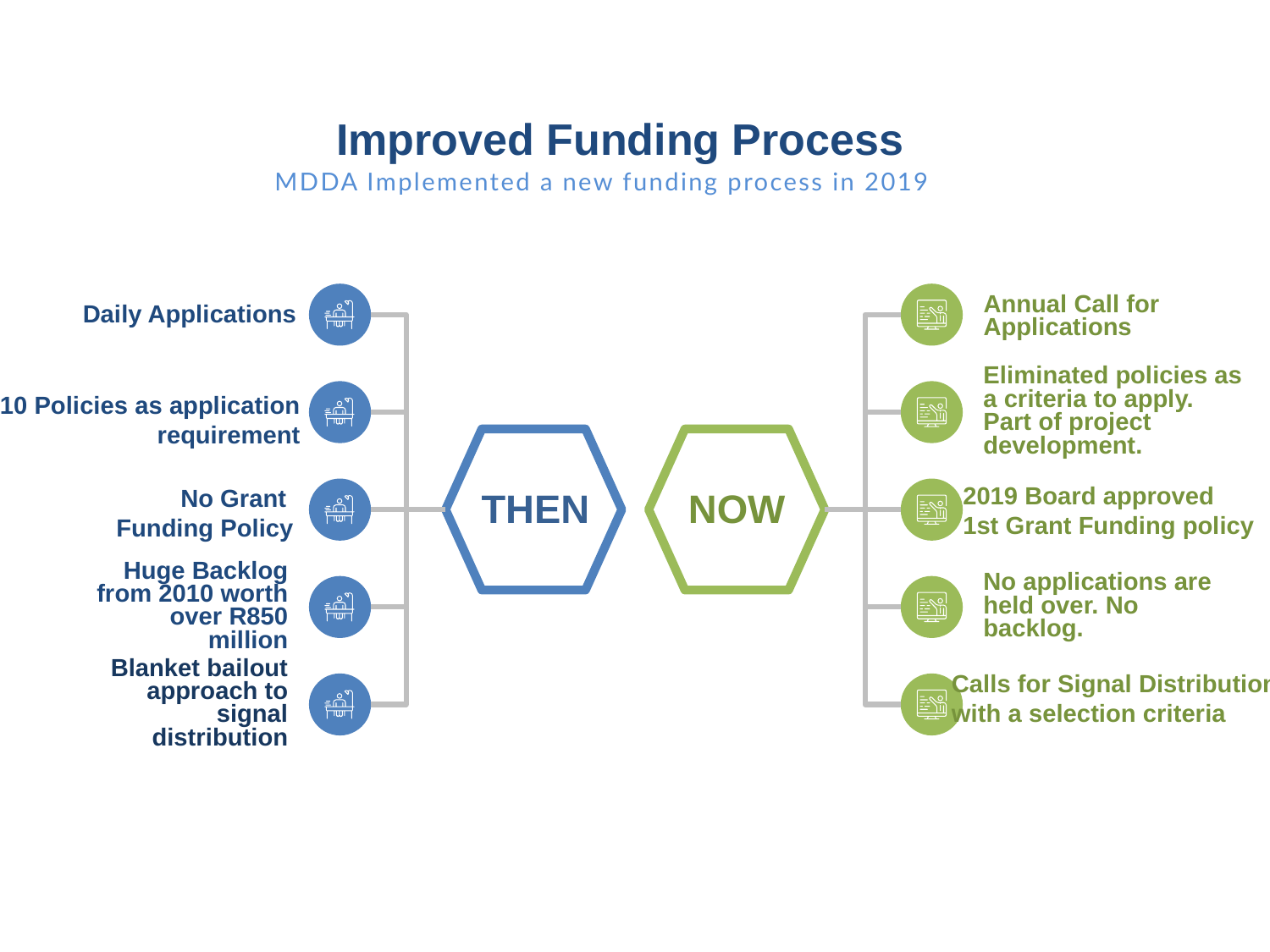

Improved Funding Process
MDDA Implemented a new funding process in 2019

Annual Call for Applications
Daily Applications

Eliminated policies as a criteria to apply.  Part of project development.

+10 Policies as application
 requirement

2019 Board approved
1st Grant Funding policy
No Grant
Funding Policy
THEN
NOW

Huge Backlog from 2010 worth over R850 million

No applications are held over. No backlog.

Calls for Signal Distribution
with a selection criteria
Blanket bailout approach to signal distribution